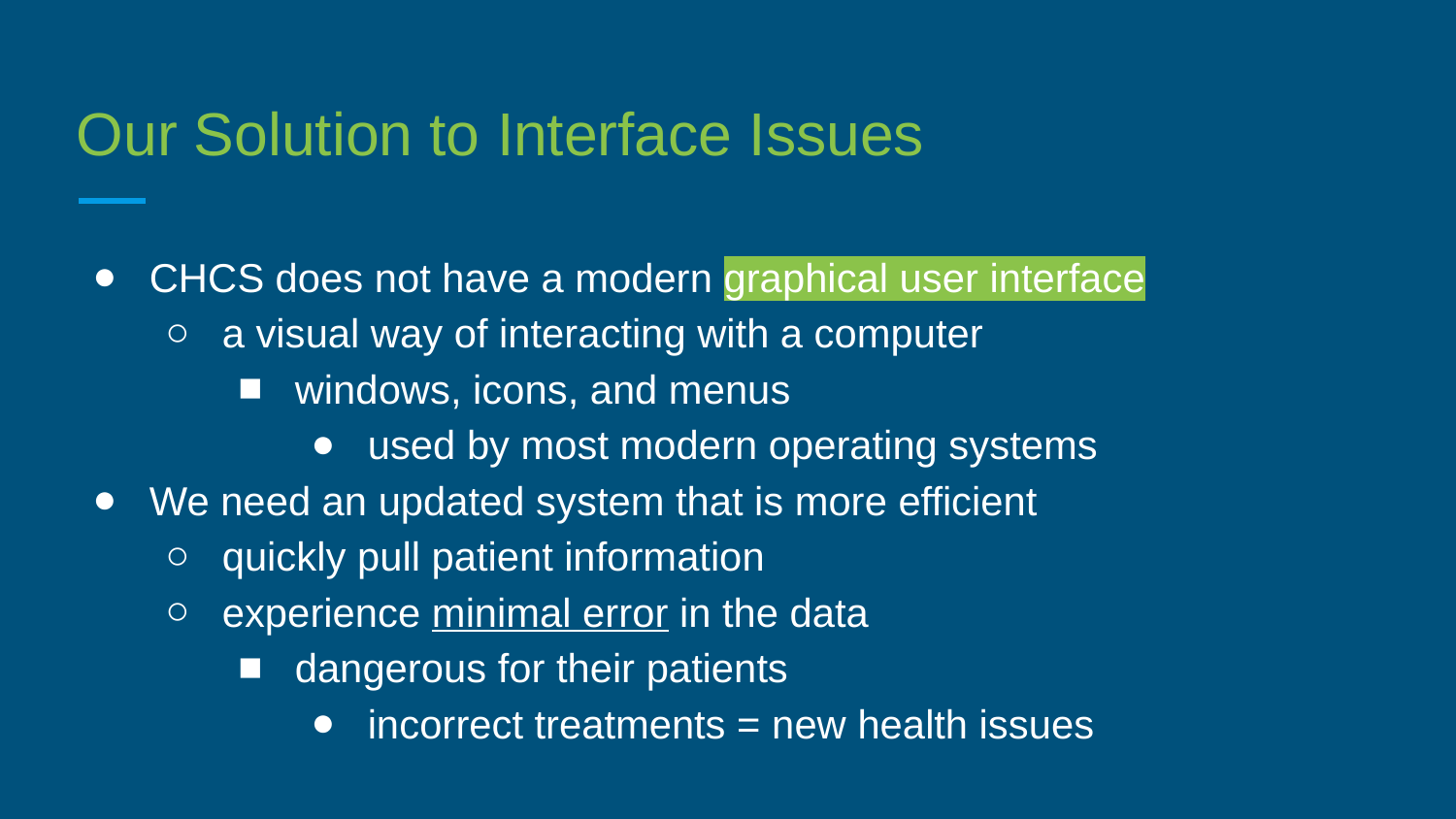

# Our Solution to Interface Issues
CHCS does not have a modern graphical user interface
a visual way of interacting with a computer
windows, icons, and menus
used by most modern operating systems
We need an updated system that is more efficient
quickly pull patient information
experience minimal error in the data
dangerous for their patients
incorrect treatments = new health issues